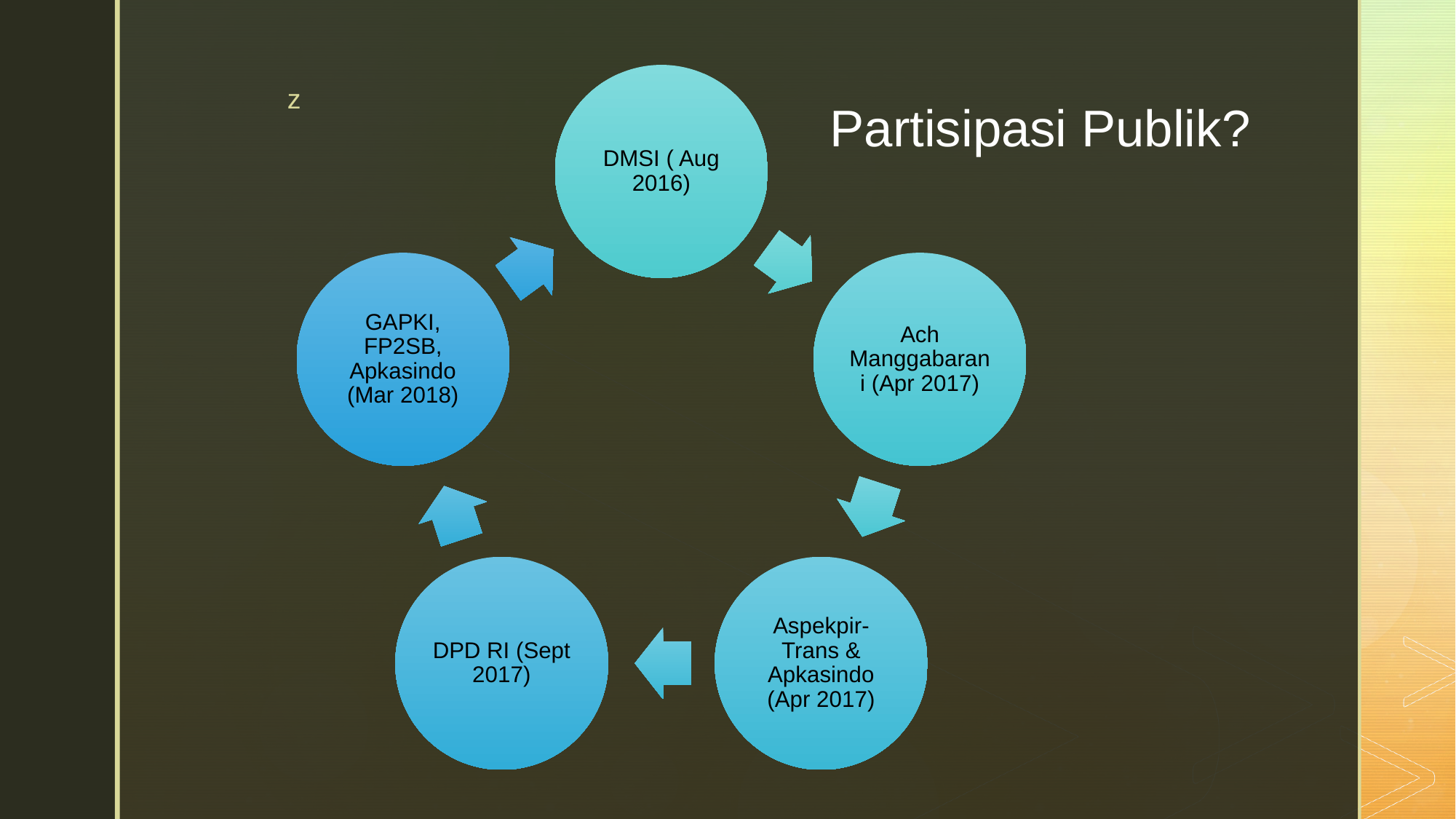

DMSI ( Aug 2016)

Ach Manggabarani (Apr 2017)

Aspekpir-Trans & Apkasindo (Apr 2017)

DPD RI (Sept 2017)

GAPKI, FP2SB, Apkasindo (Mar 2018)

# Partisipasi Publik?